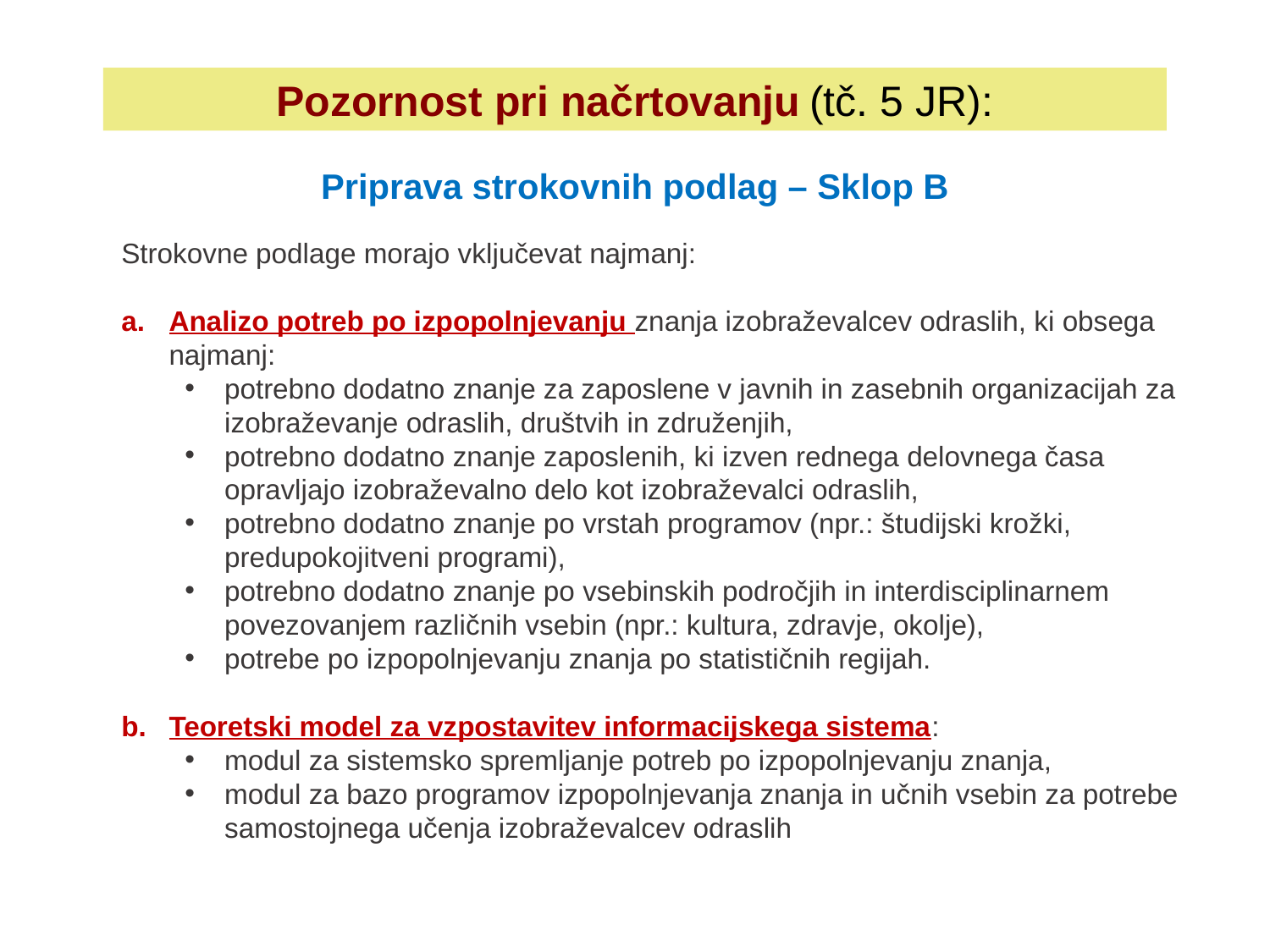

Pozornost pri načrtovanju (tč. 5 JR):
Priprava strokovnih podlag – Sklop B

Strokovne podlage morajo vključevat najmanj:

Analizo potreb po izpopolnjevanju znanja izobraževalcev odraslih, ki obsega najmanj:
potrebno dodatno znanje za zaposlene v javnih in zasebnih organizacijah za izobraževanje odraslih, društvih in združenjih,
potrebno dodatno znanje zaposlenih, ki izven rednega delovnega časa opravljajo izobraževalno delo kot izobraževalci odraslih,
potrebno dodatno znanje po vrstah programov (npr.: študijski krožki, predupokojitveni programi),
potrebno dodatno znanje po vsebinskih področjih in interdisciplinarnem povezovanjem različnih vsebin (npr.: kultura, zdravje, okolje),
potrebe po izpopolnjevanju znanja po statističnih regijah.

Teoretski model za vzpostavitev informacijskega sistema:
modul za sistemsko spremljanje potreb po izpopolnjevanju znanja,
modul za bazo programov izpopolnjevanja znanja in učnih vsebin za potrebe samostojnega učenja izobraževalcev odraslih
19